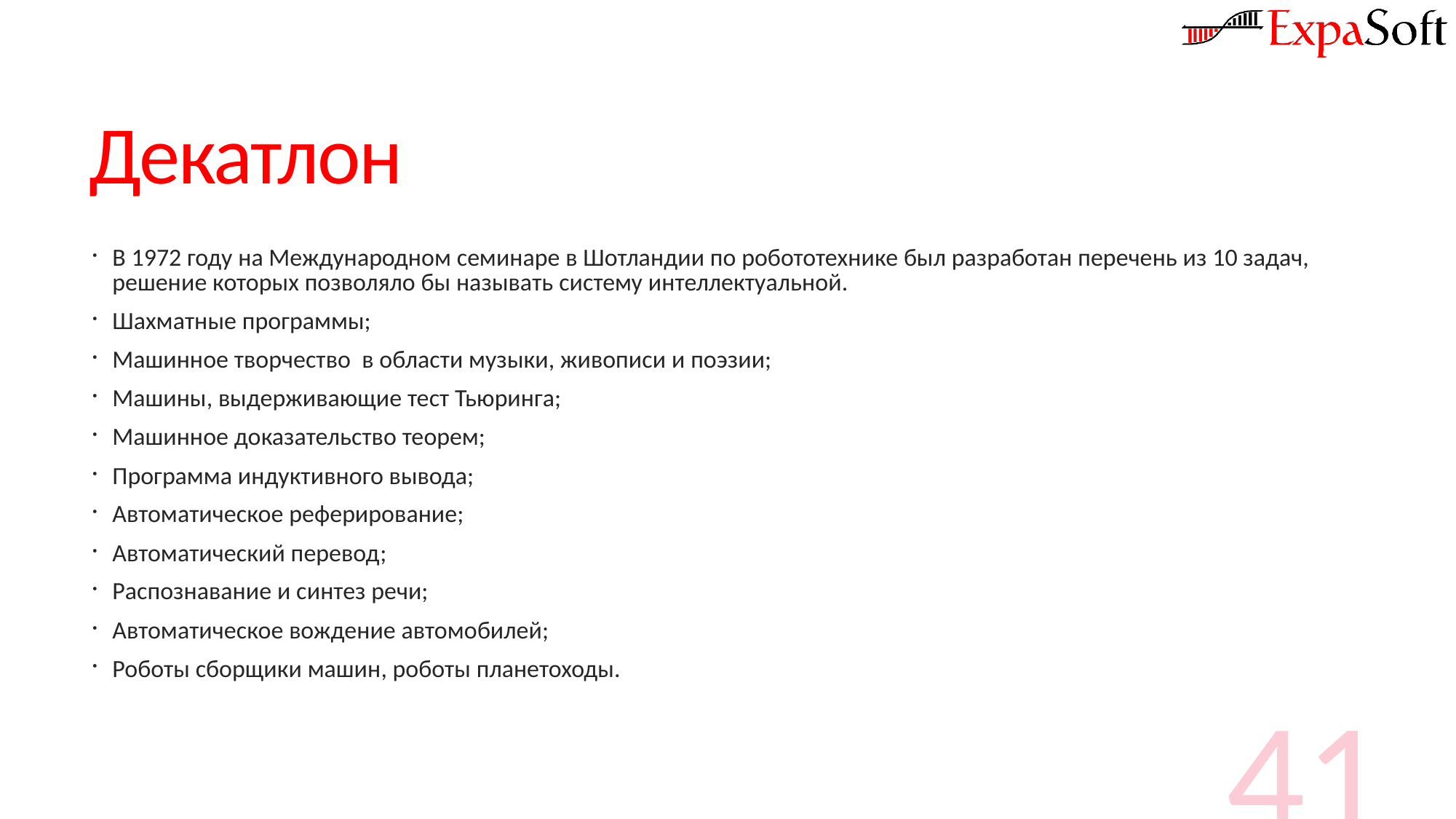

# Декатлон
В 1972 году на Международном семинаре в Шотландии по робототехнике был разработан перечень из 10 задач, решение которых позволяло бы называть систему интеллектуальной.
Шахматные программы;
Машинное творчество  в области музыки, живописи и поэзии;
Машины, выдерживающие тест Тьюринга;
Машинное доказательство теорем;
Программа индуктивного вывода;
Автоматическое реферирование;
Автоматический перевод;
Распознавание и синтез речи;
Автоматическое вождение автомобилей;
Роботы сборщики машин, роботы планетоходы.

41